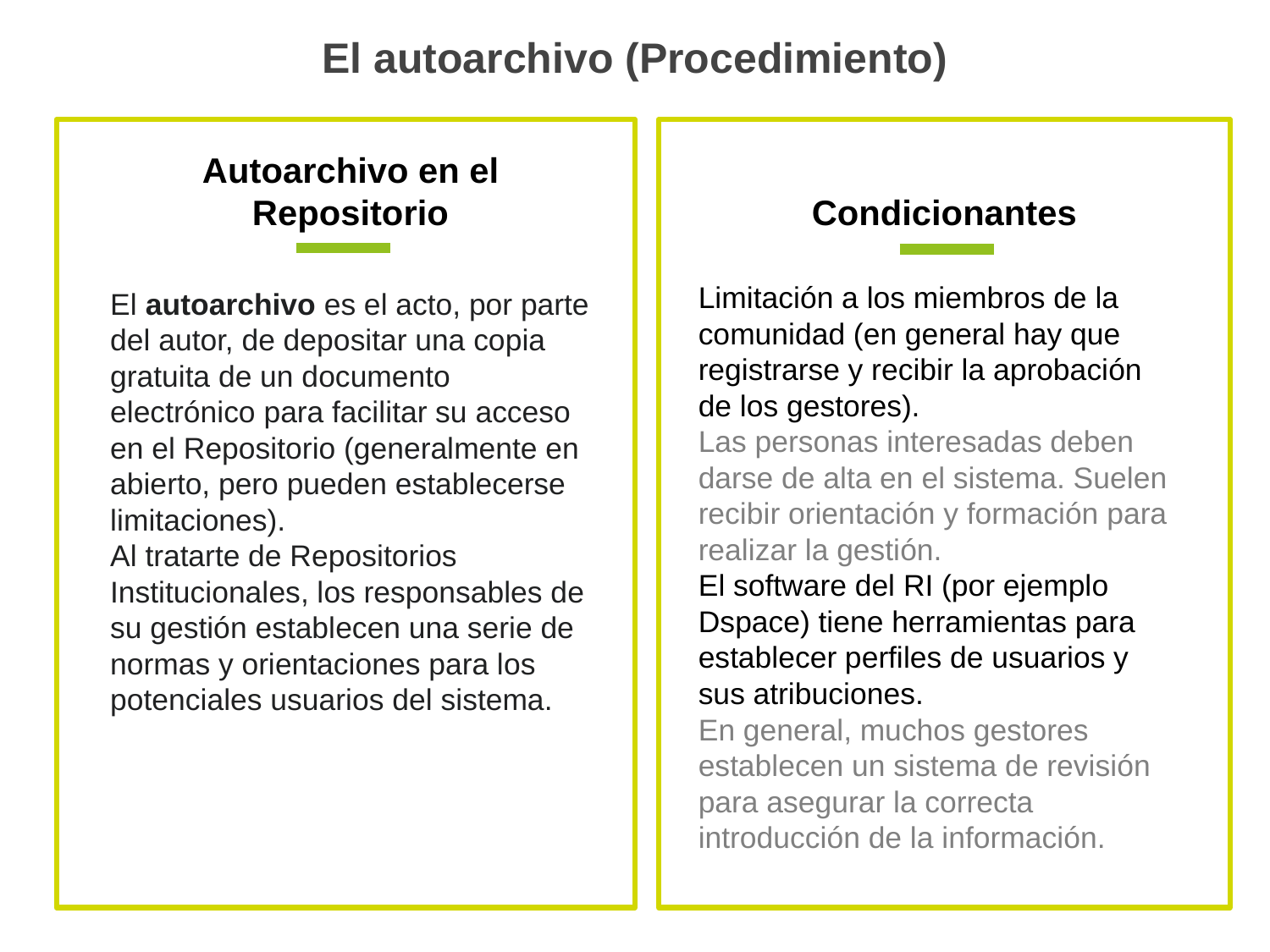

El autoarchivo (Procedimiento)

# Autoarchivo en el Repositorio
Condicionantes
El autoarchivo es el acto, por parte del autor, de depositar una copia gratuita de un documento electrónico para facilitar su acceso en el Repositorio (generalmente en abierto, pero pueden establecerse limitaciones).
Al tratarte de Repositorios Institucionales, los responsables de su gestión establecen una serie de normas y orientaciones para los potenciales usuarios del sistema.
Limitación a los miembros de la comunidad (en general hay que registrarse y recibir la aprobación de los gestores).
Las personas interesadas deben darse de alta en el sistema. Suelen recibir orientación y formación para realizar la gestión.
El software del RI (por ejemplo Dspace) tiene herramientas para establecer perfiles de usuarios y sus atribuciones.
En general, muchos gestores establecen un sistema de revisión para asegurar la correcta introducción de la información.